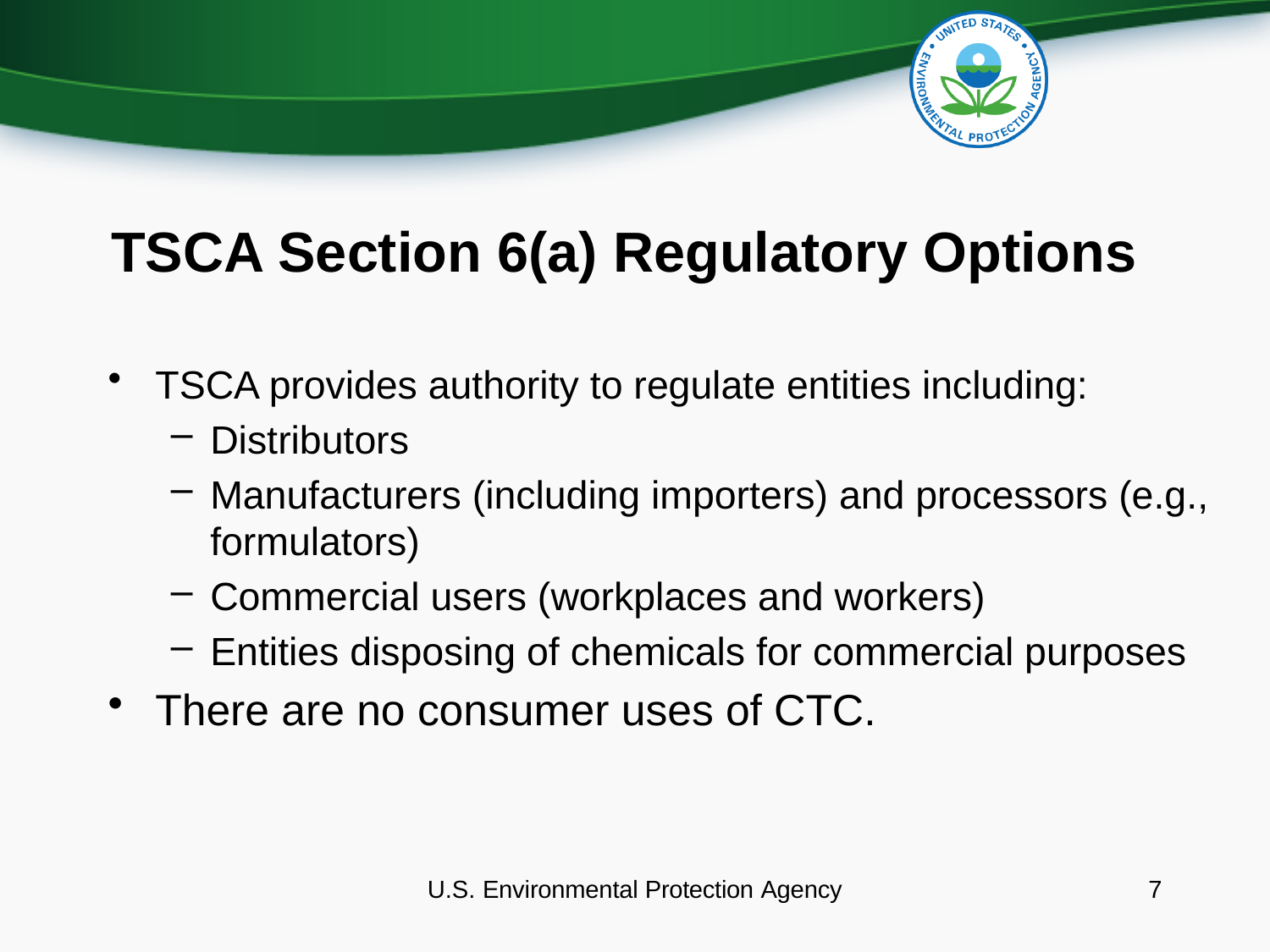

# TSCA Section 6(a) Regulatory Options
TSCA provides authority to regulate entities including:
Distributors
Manufacturers (including importers) and processors (e.g., formulators)
Commercial users (workplaces and workers)
Entities disposing of chemicals for commercial purposes
There are no consumer uses of CTC.

U.S. Environmental Protection Agency

7